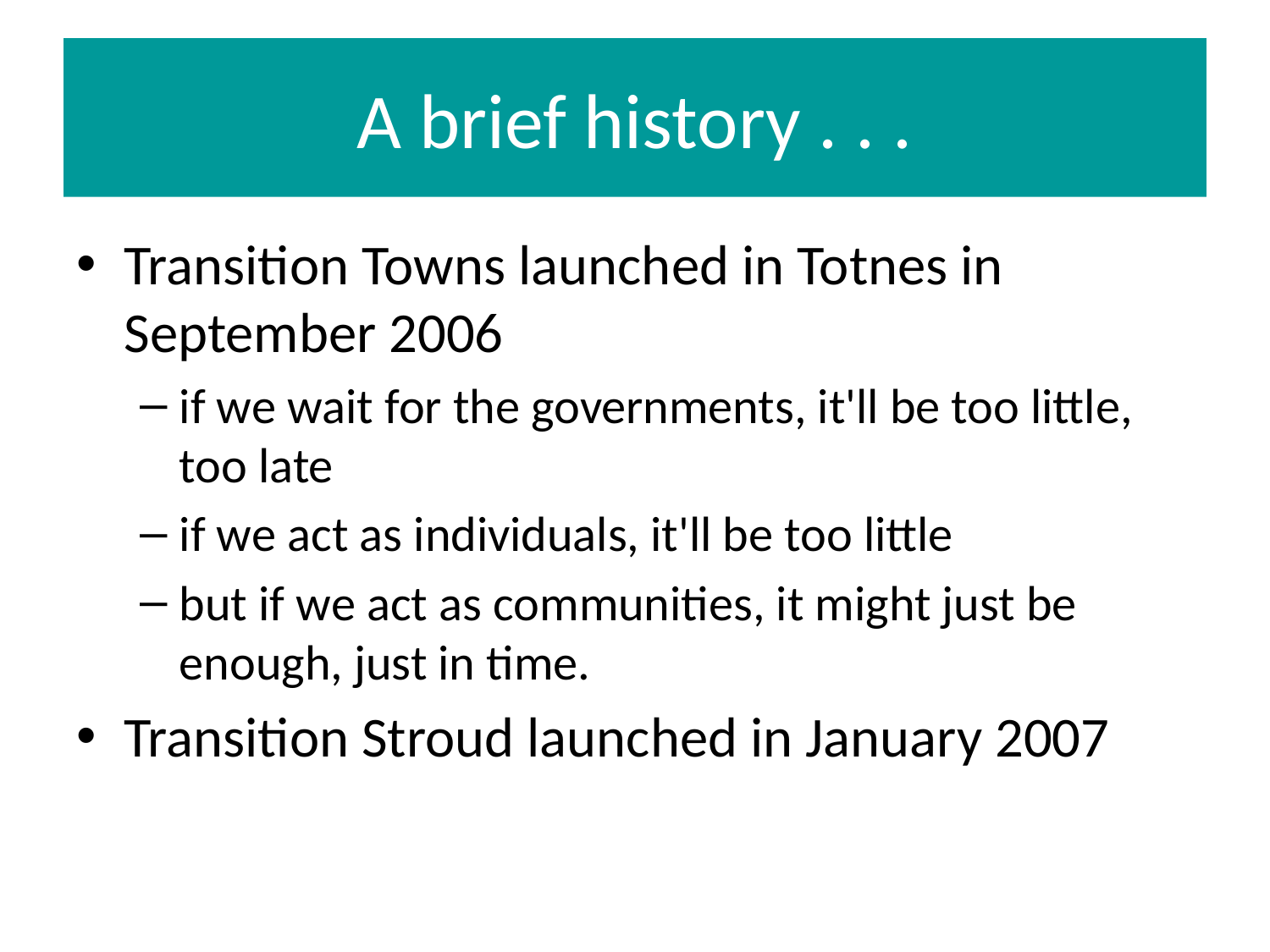

# A brief history . . .
Transition Towns launched in Totnes in September 2006
if we wait for the governments, it'll be too little, too late
if we act as individuals, it'll be too little
but if we act as communities, it might just be enough, just in time.
Transition Stroud launched in January 2007